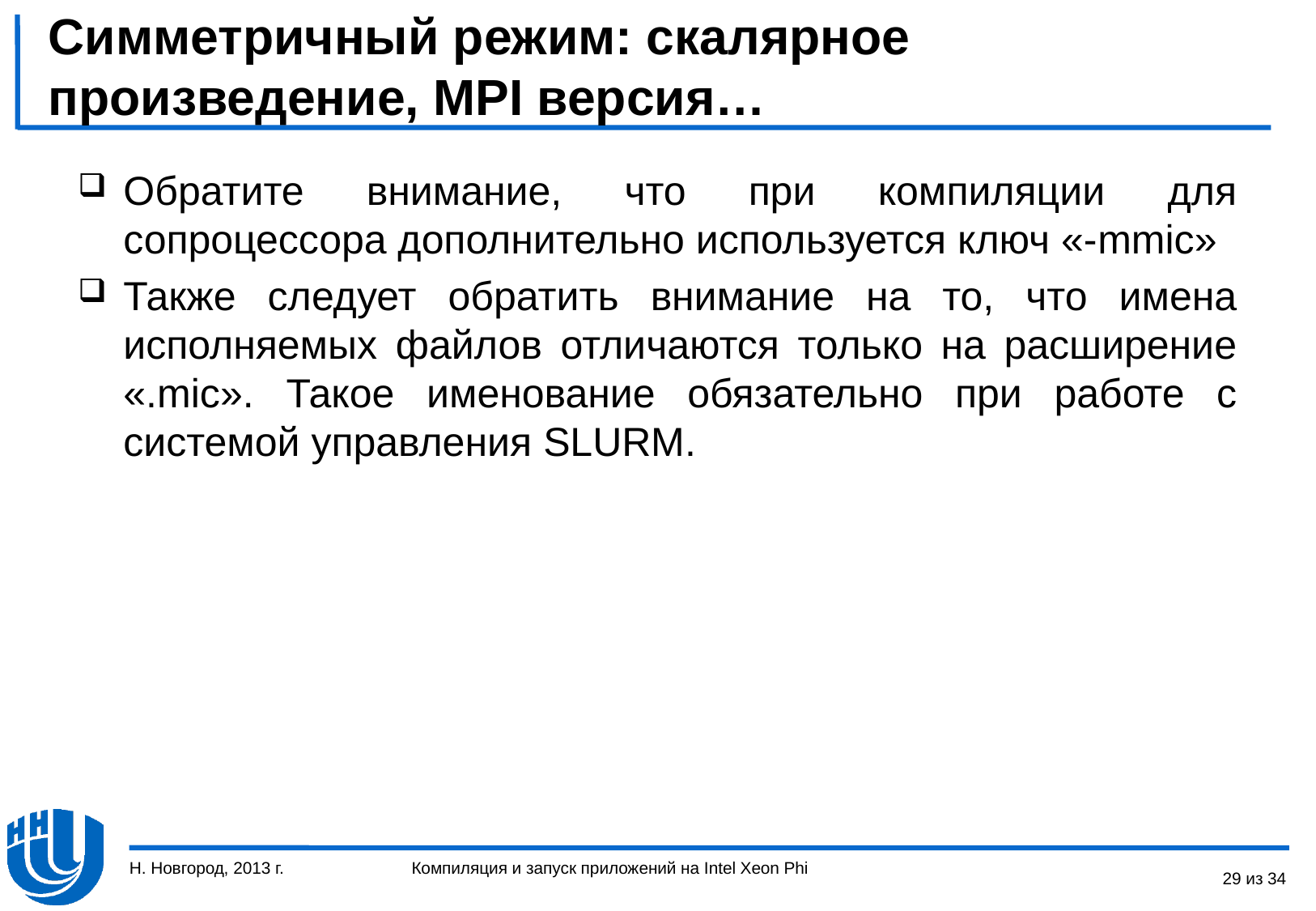

# Симметричный режим: скалярное произведение, MPI версия…
Обратите внимание, что при компиляции для сопроцессора дополнительно используется ключ «-mmic»
Также следует обратить внимание на то, что имена исполняемых файлов отличаются только на расширение «.mic». Такое именование обязательно при работе с системой управления SLURM.
Н. Новгород, 2013 г.
29 из 34
Компиляция и запуск приложений на Intel Xeon Phi